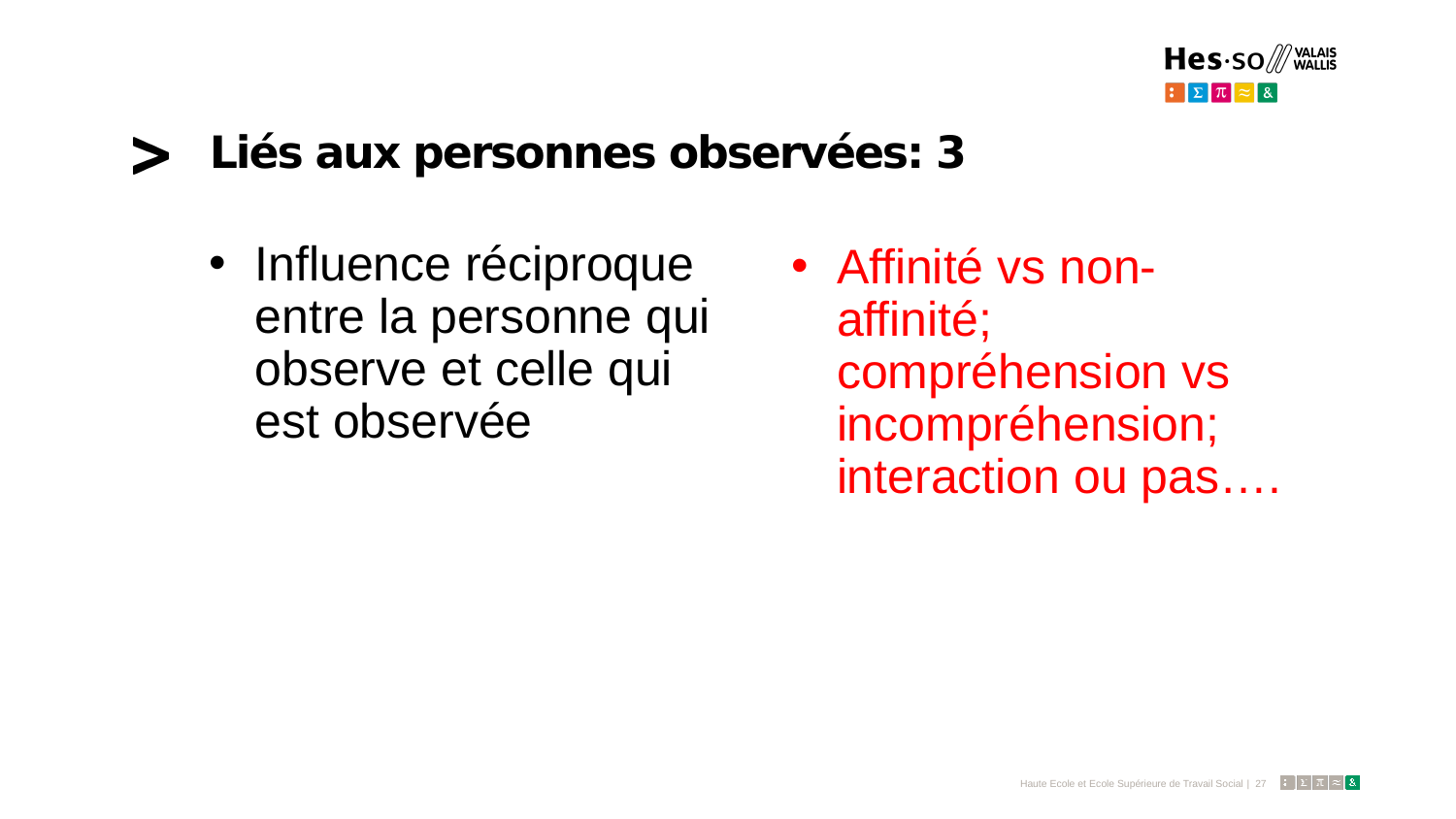

# Liés aux personnes observées: 3
Influence réciproque entre la personne qui observe et celle qui est observée
Affinité vs non-affinité; compréhension vs incompréhension; interaction ou pas….